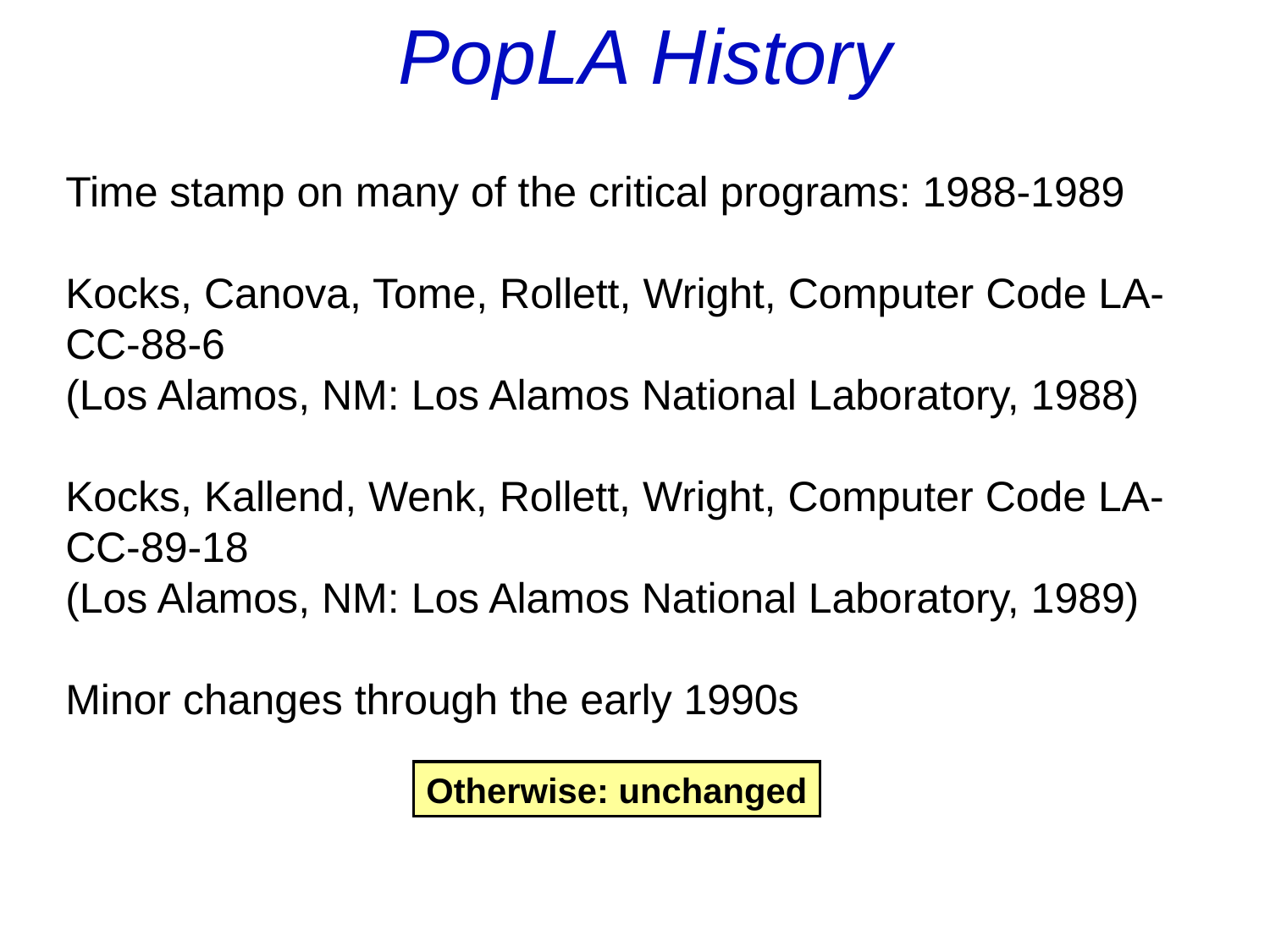

PopLA History
Time stamp on many of the critical programs: 1988-1989

Kocks, Canova, Tome, Rollett, Wright, Computer Code LA-CC-88-6
(Los Alamos, NM: Los Alamos National Laboratory, 1988)

Kocks, Kallend, Wenk, Rollett, Wright, Computer Code LA-CC-89-18
(Los Alamos, NM: Los Alamos National Laboratory, 1989)

Minor changes through the early 1990s
Otherwise: unchanged